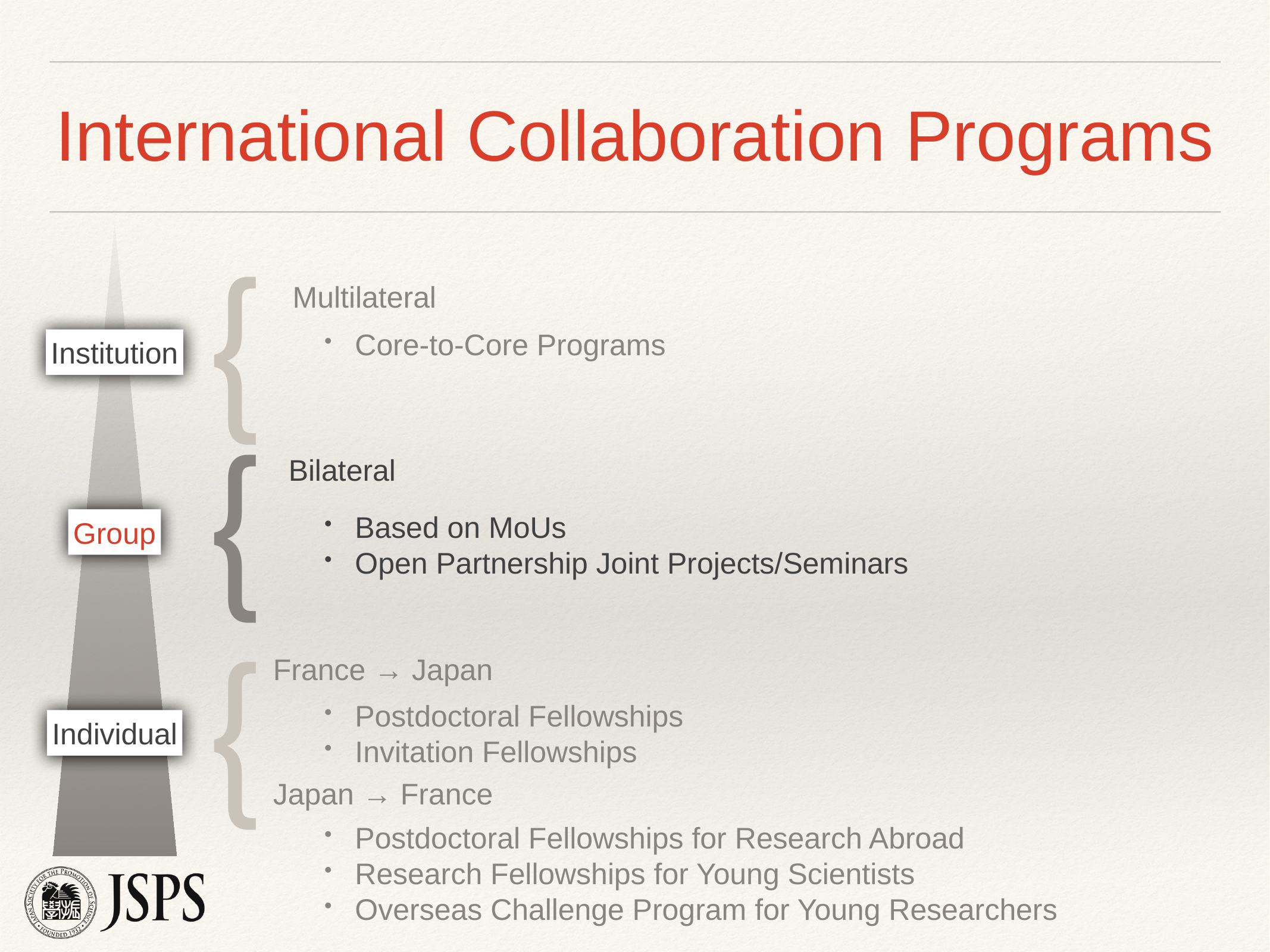

# International Collaboration Programs

{
Multilateral
Core-to-Core Programs
Institution
{
Bilateral
Based on MoUs
Open Partnership Joint Projects/Seminars
Group
{
France → Japan
Postdoctoral Fellowships
Invitation Fellowships
Individual
Japan → France
Postdoctoral Fellowships for Research Abroad
Research Fellowships for Young Scientists
Overseas Challenge Program for Young Researchers